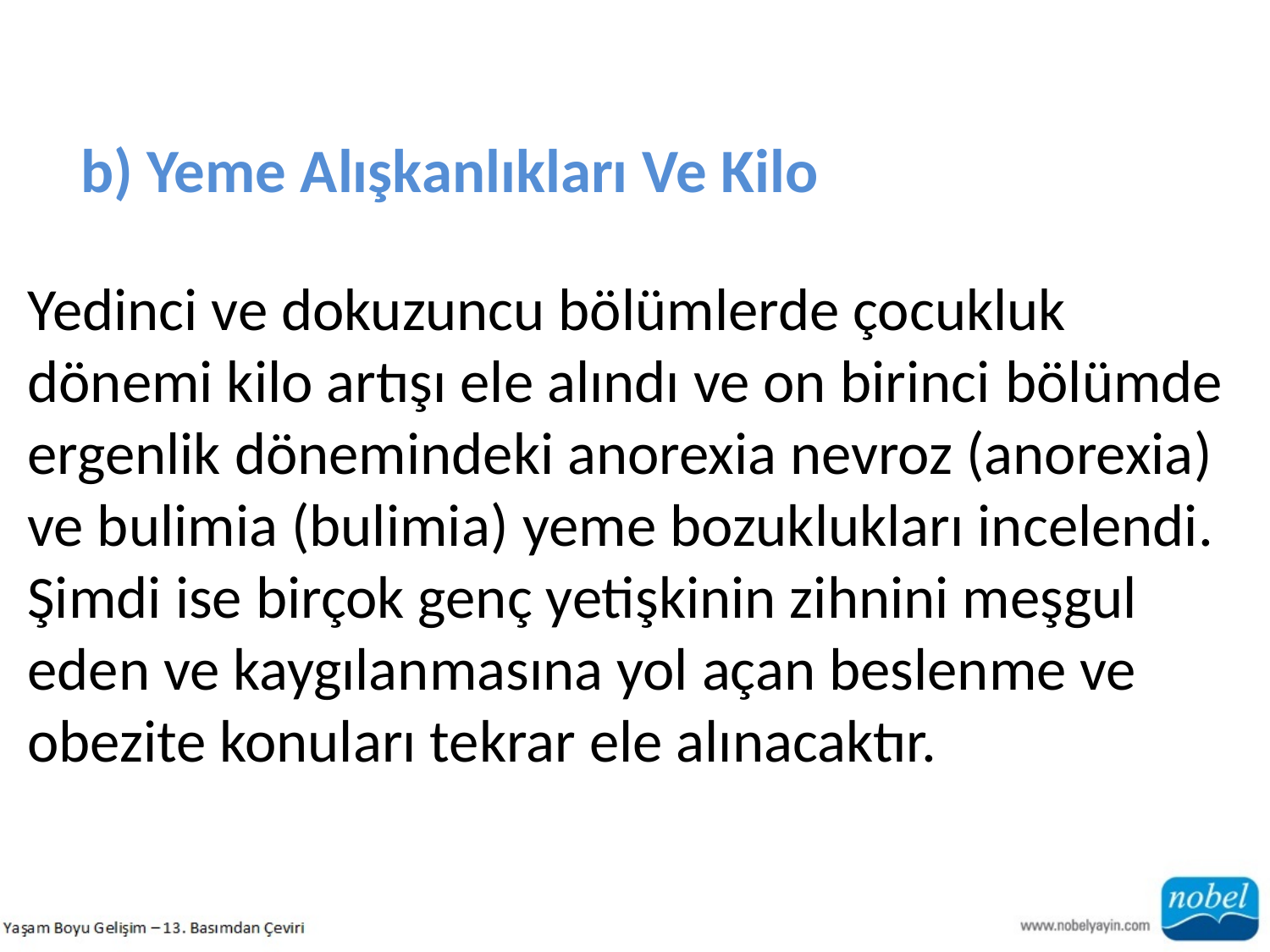

b) Yeme Alışkanlıkları Ve Kilo
Yedinci ve dokuzuncu bölümlerde çocukluk dönemi kilo artışı ele alındı ve on birinci bölümde ergenlik dönemindeki anorexia nevroz (anorexia) ve bulimia (bulimia) yeme bozuklukları incelendi. Şimdi ise birçok genç yetişkinin zihnini meşgul eden ve kaygılanmasına yol açan beslenme ve obezite konuları tekrar ele alınacaktır.